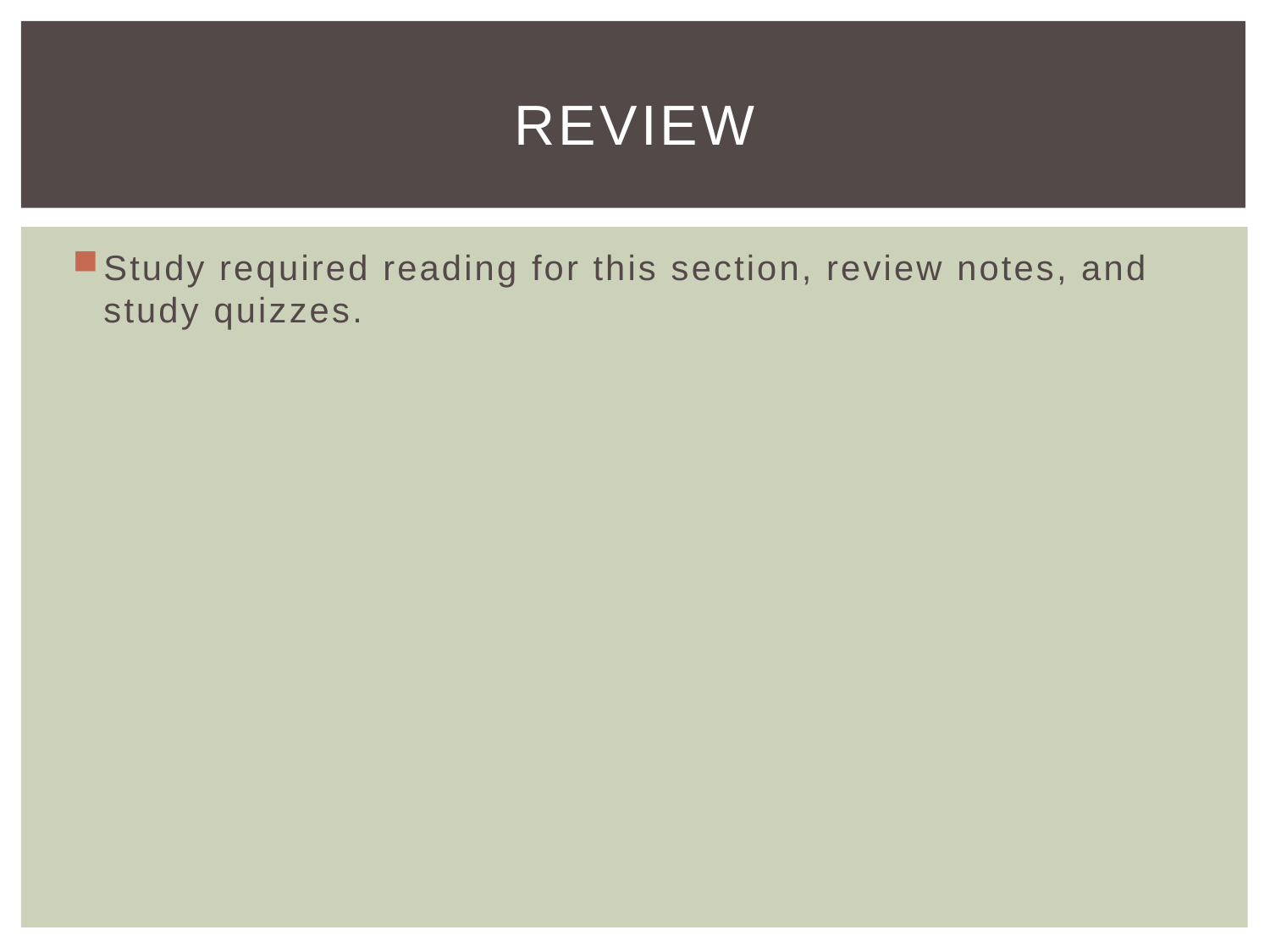

# Review
Study required reading for this section, review notes, and study quizzes.